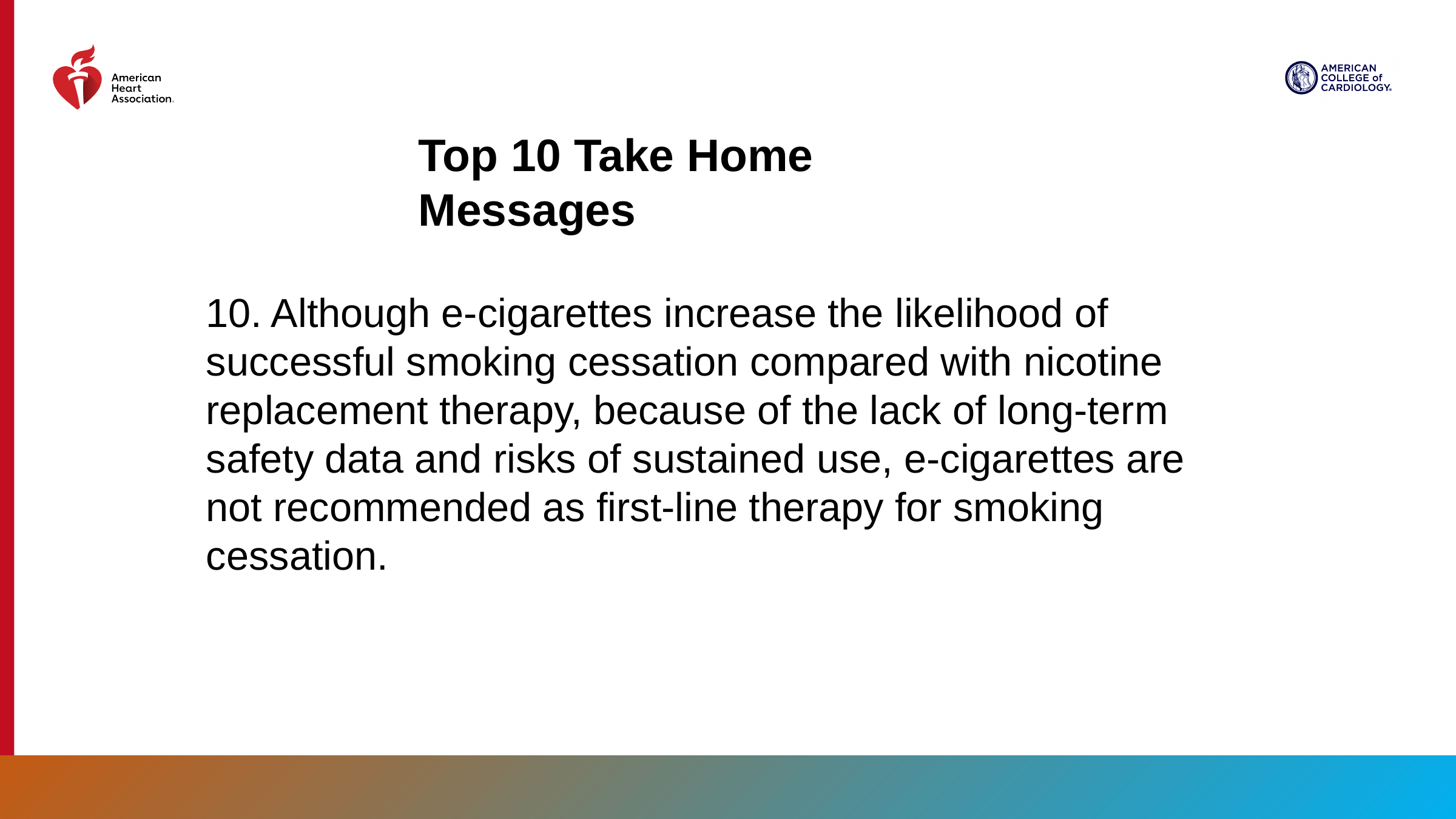

Top 10 Take Home Messages
10. Although e-cigarettes increase the likelihood of successful smoking cessation compared with nicotine replacement therapy, because of the lack of long-term safety data and risks of sustained use, e-cigarettes are not recommended as first-line therapy for smoking cessation.
14